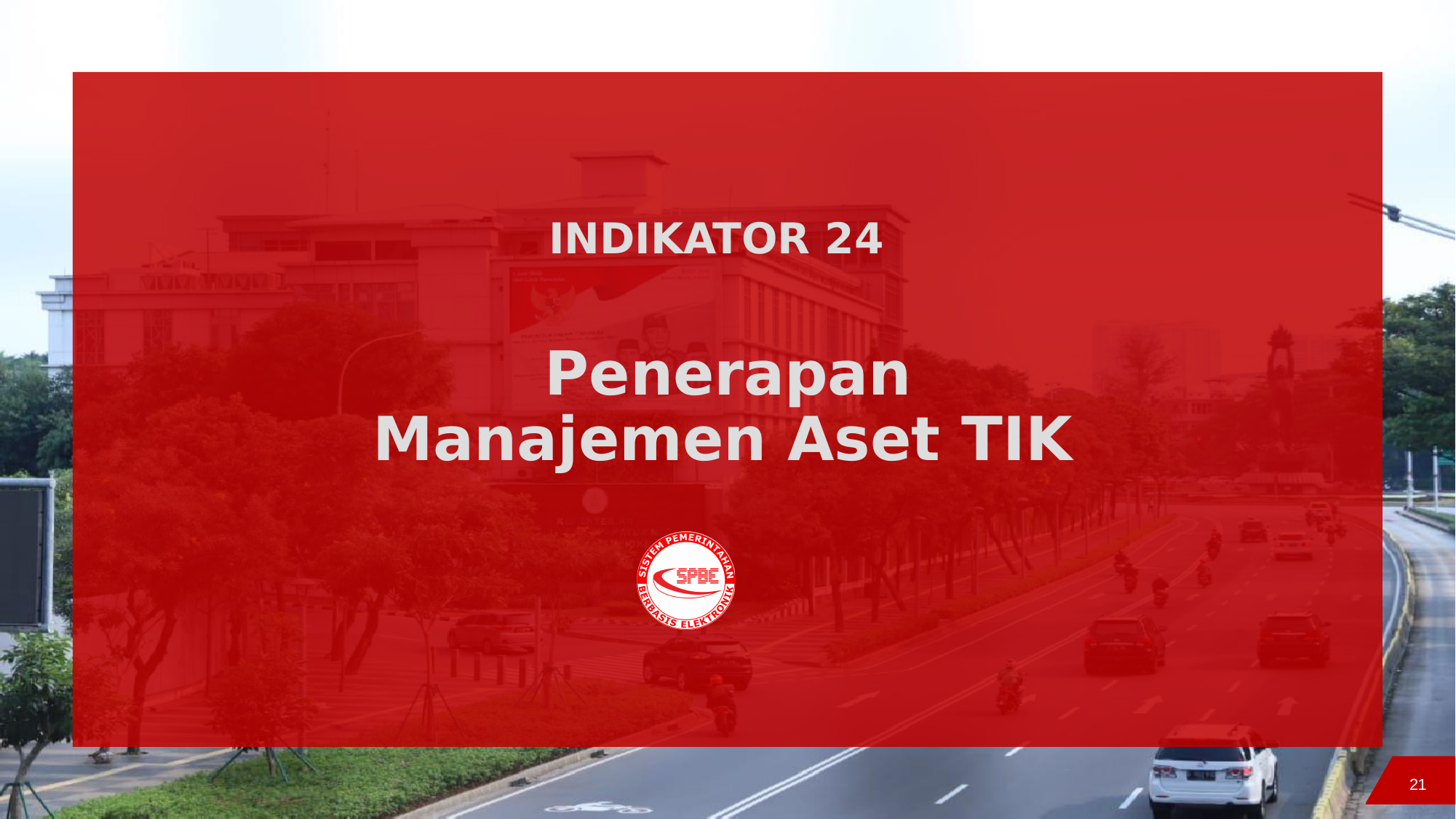

INDIKATOR 24
Penerapan  Manajemen Aset TIK

21